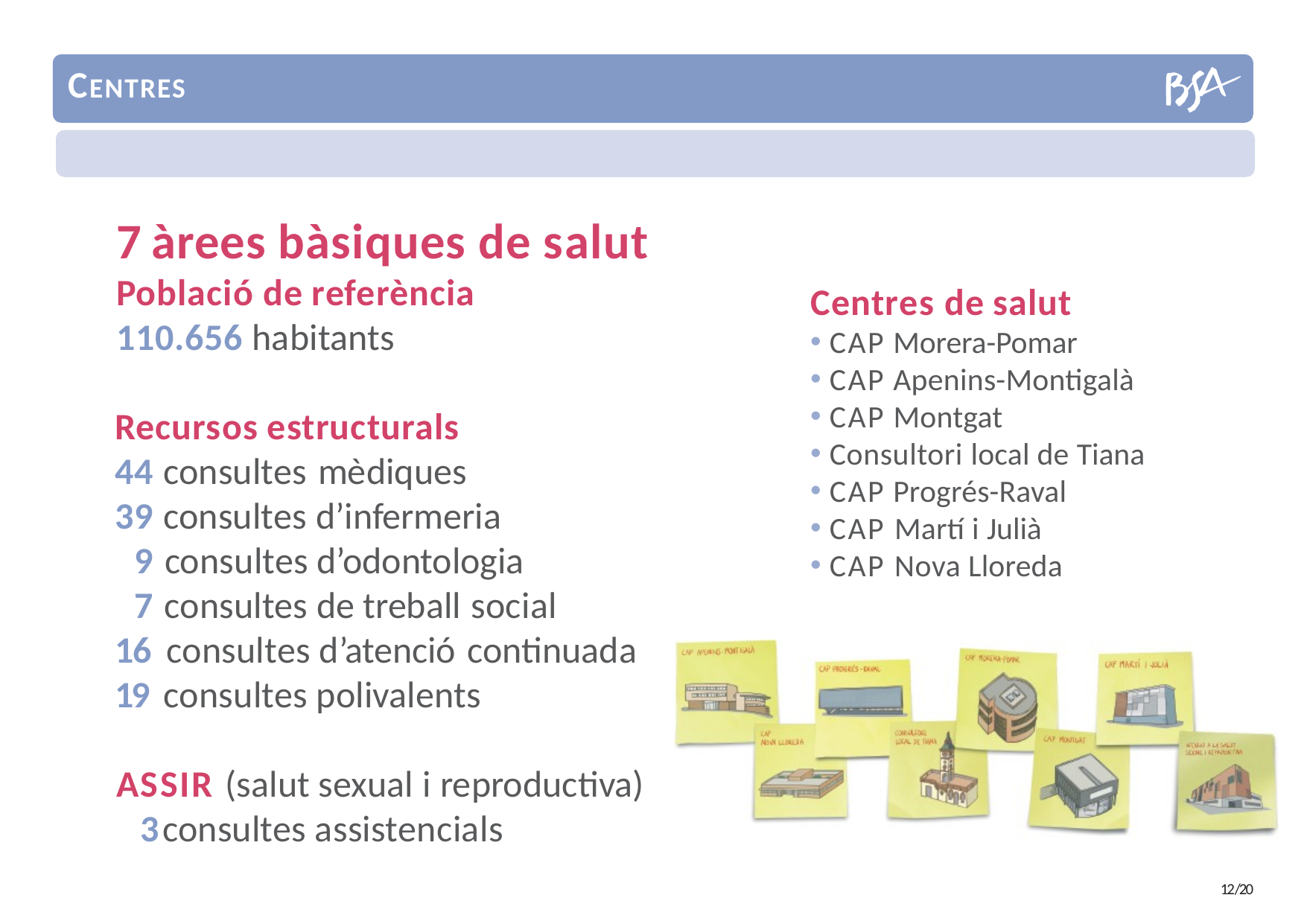

CENTRES

7 àrees bàsiques de salut
Població de referència
110.656 habitants

Recursos estructurals
44 consultes mèdiques
39 consultes d’infermeria
  9 consultes d’odontologia
  7 consultes de treball social
16  consultes d’atenció continuada
19  consultes polivalents

ASSIR (salut sexual i reproductiva)
  3consultes assistencials
Centres de salut
CAP Morera-Pomar
CAP Apenins-Montigalà
CAP Montgat
Consultori local de Tiana
CAP Progrés-Raval
CAP Martí i Julià
CAP Nova Lloreda

12/20